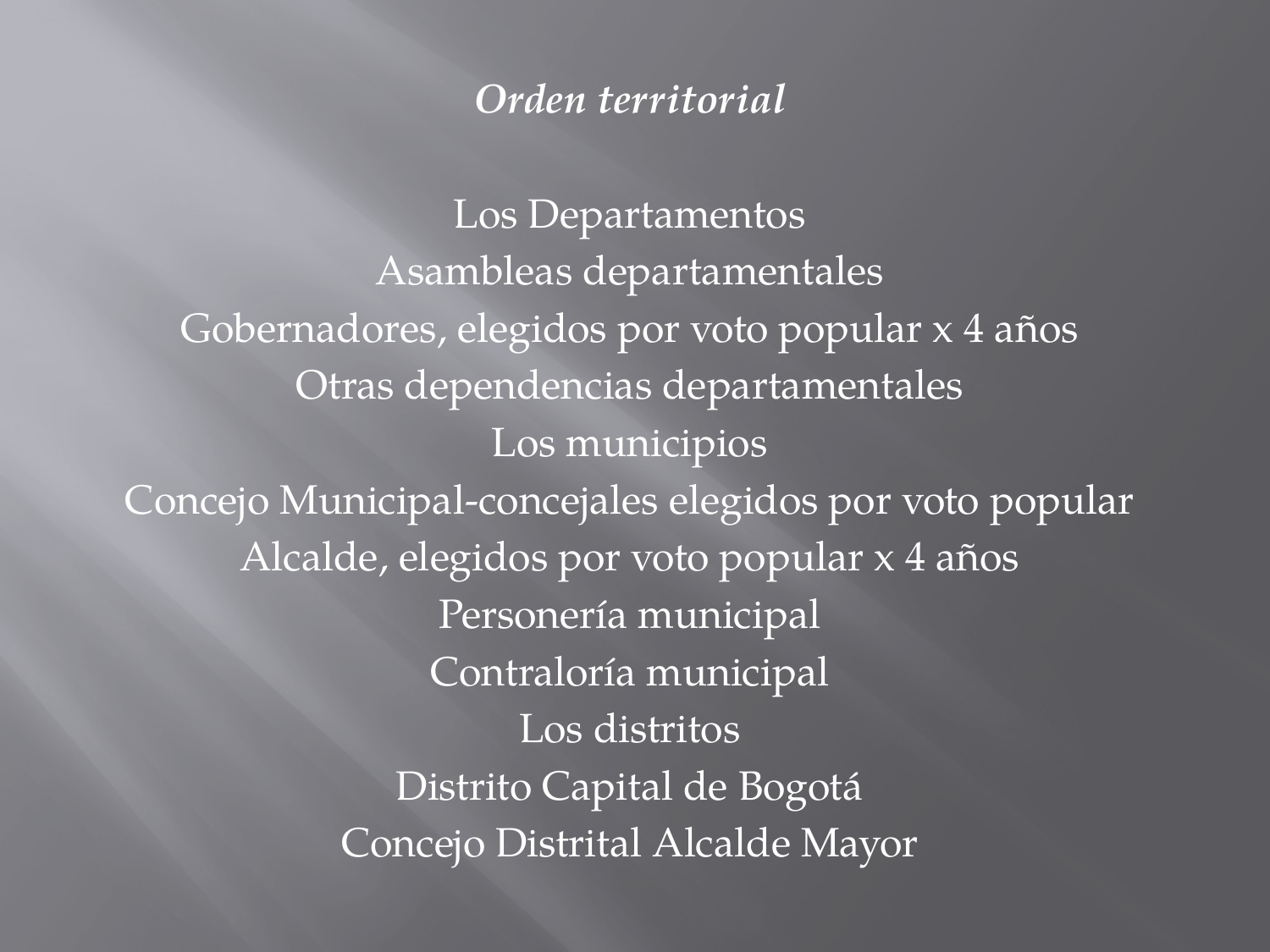

Orden territorial

Los Departamentos
Asambleas departamentales
Gobernadores, elegidos por voto popular x 4 años
Otras dependencias departamentales
Los municipios
Concejo Municipal-concejales elegidos por voto popular
Alcalde, elegidos por voto popular x 4 años
Personería municipal
Contraloría municipal
Los distritos
Distrito Capital de Bogotá
Concejo Distrital Alcalde Mayor